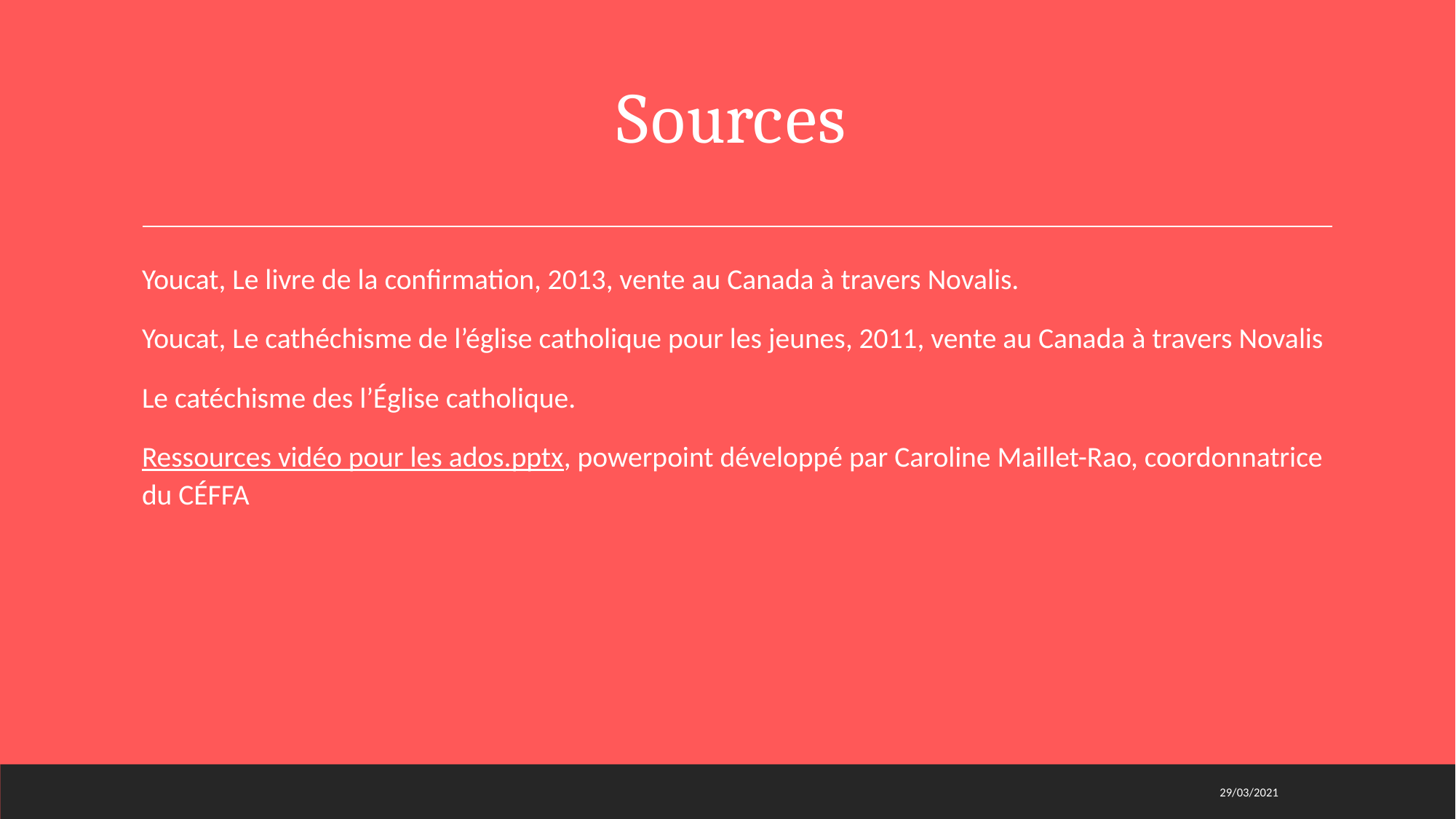

# Sources
Youcat, Le livre de la confirmation, 2013, vente au Canada à travers Novalis.
Youcat, Le cathéchisme de l’église catholique pour les jeunes, 2011, vente au Canada à travers Novalis
Le catéchisme des l’Église catholique.
Ressources vidéo pour les ados.pptx, powerpoint développé par Caroline Maillet-Rao, coordonnatrice du CÉFFA
29/03/2021